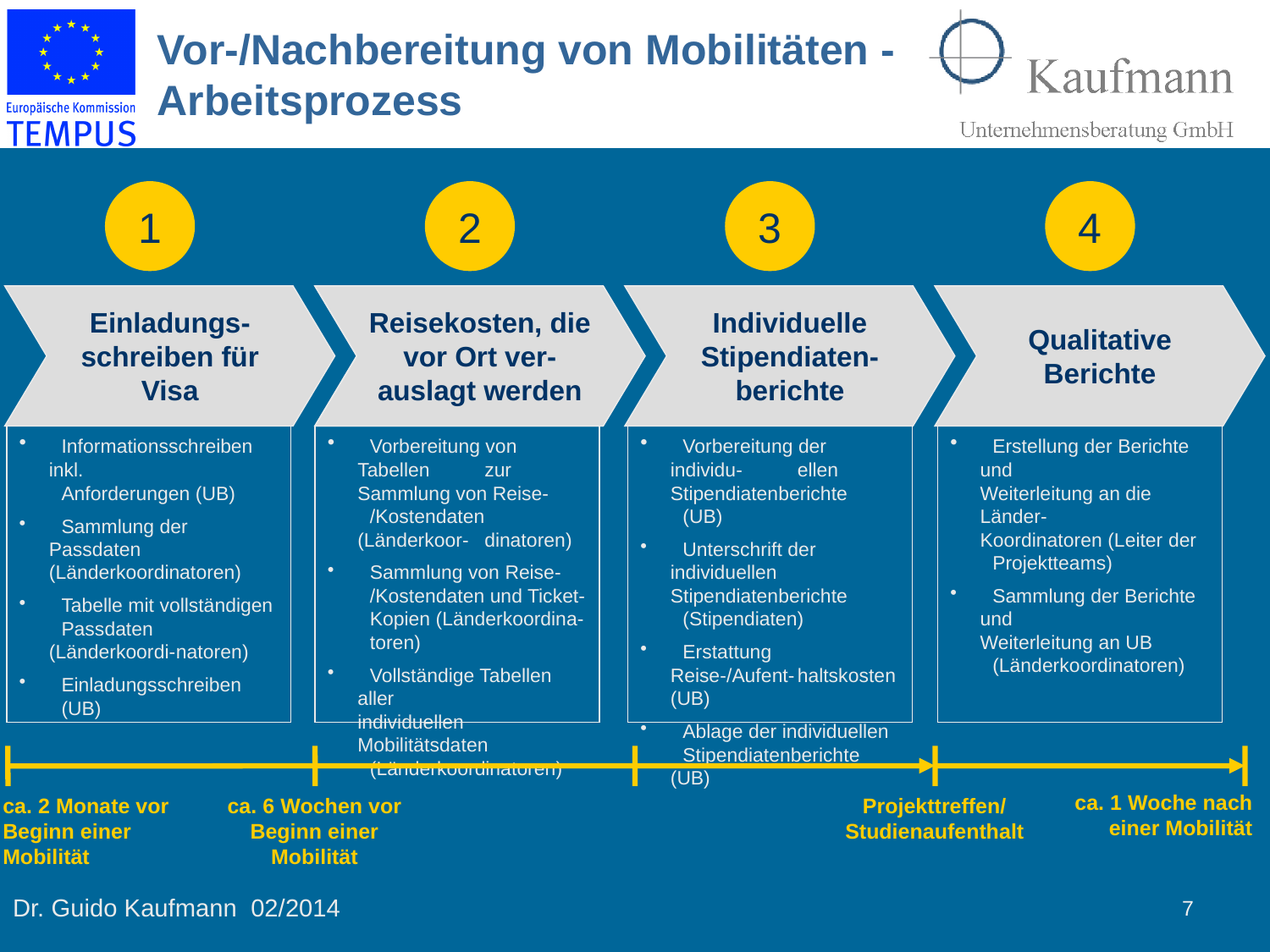

Vor-/Nachbereitung von Mobilitäten - Arbeitsprozess

1

2

3

4

Einladungs-schreiben für Visa
Reisekosten, die vor Ort ver-auslagt werden
Individuelle Stipendiaten-berichte
Qualitative Berichte
	Informationsschreiben inkl. 		Anforderungen (UB)
	Sammlung der Passdaten 	(Länderkoordinatoren)
	Tabelle mit vollständigen 	Passdaten (Länderkoordi-	natoren)
	Einladungsschreiben 	(UB)
	Vorbereitung von Tabellen 	zur Sammlung von Reise-	/Kostendaten (Länderkoor-	dinatoren)
	Sammlung von Reise-	/Kostendaten und Ticket-	Kopien (Länderkoordina-	toren)
	Vollständige Tabellen aller 	individuellen Mobilitätsdaten 	(Länderkoordinatoren)
	Vorbereitung der individu-	ellen Stipendiatenberichte 	(UB)
	Unterschrift der individuellen 	Stipendiatenberichte 	(Stipendiaten)
	Erstattung Reise-/Aufent-	haltskosten (UB)
	Ablage der individuellen 	Stipendiatenberichte (UB)
	Erstellung der Berichte und 	Weiterleitung an die Länder-	Koordinatoren (Leiter der 	Projektteams)
	Sammlung der Berichte und 	Weiterleitung an UB  	(Länderkoordinatoren)

ca. 1 Woche nach einer Mobilität
ca. 2 Monate vor Beginn einer Mobilität
ca. 6 Wochen vor Beginn einer Mobilität
Projekttreffen/ Studienaufenthalt
7
Dr. Guido Kaufmann  02/2014